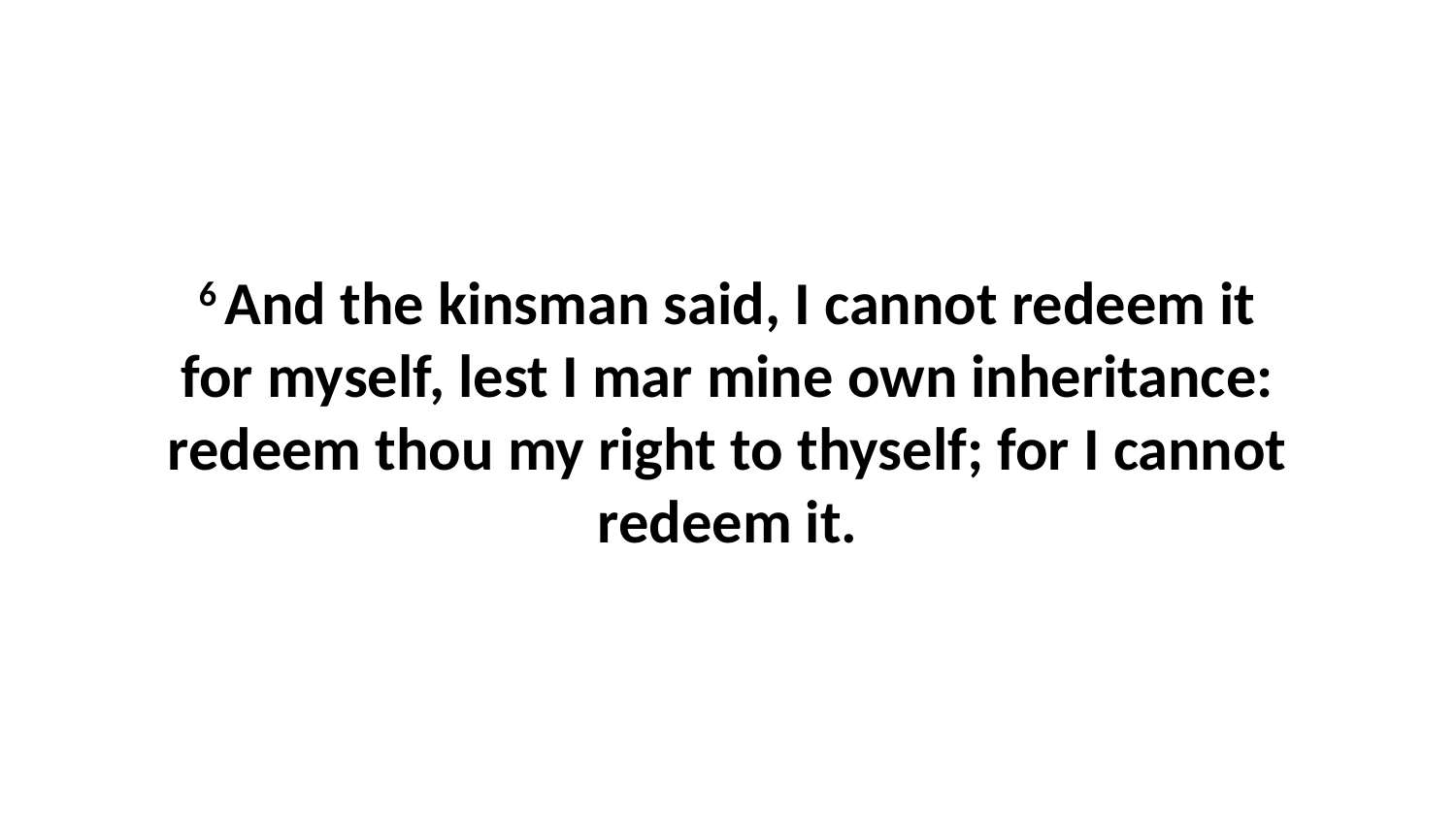

6 And the kinsman said, I cannot redeem it for myself, lest I mar mine own inheritance: redeem thou my right to thyself; for I cannot redeem it.